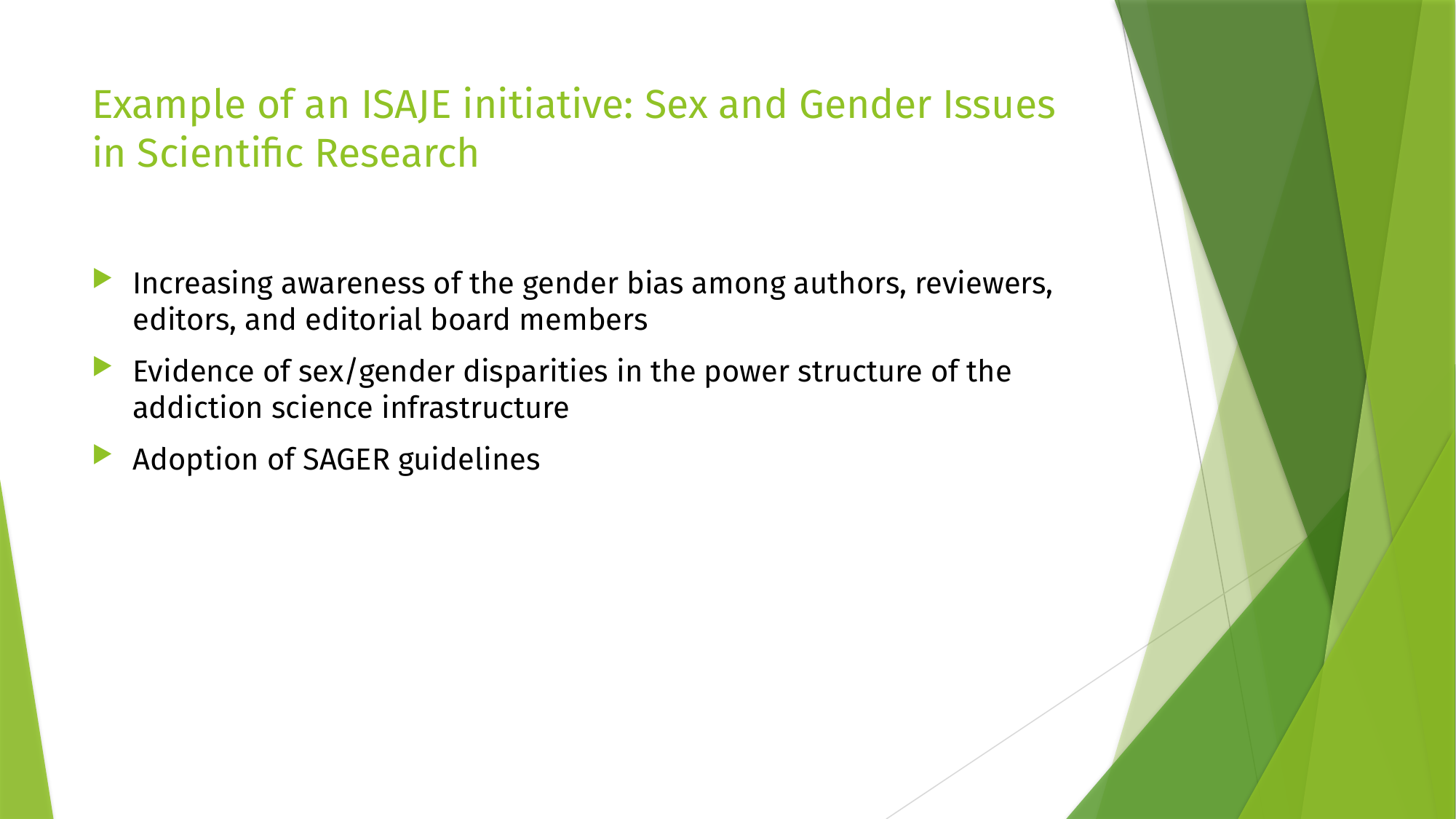

# Example of an ISAJE initiative: Sex and Gender Issues in Scientific Research
Increasing awareness of the gender bias among authors, reviewers, editors, and editorial board members
Evidence of sex/gender disparities in the power structure of the addiction science infrastructure
Adoption of SAGER guidelines